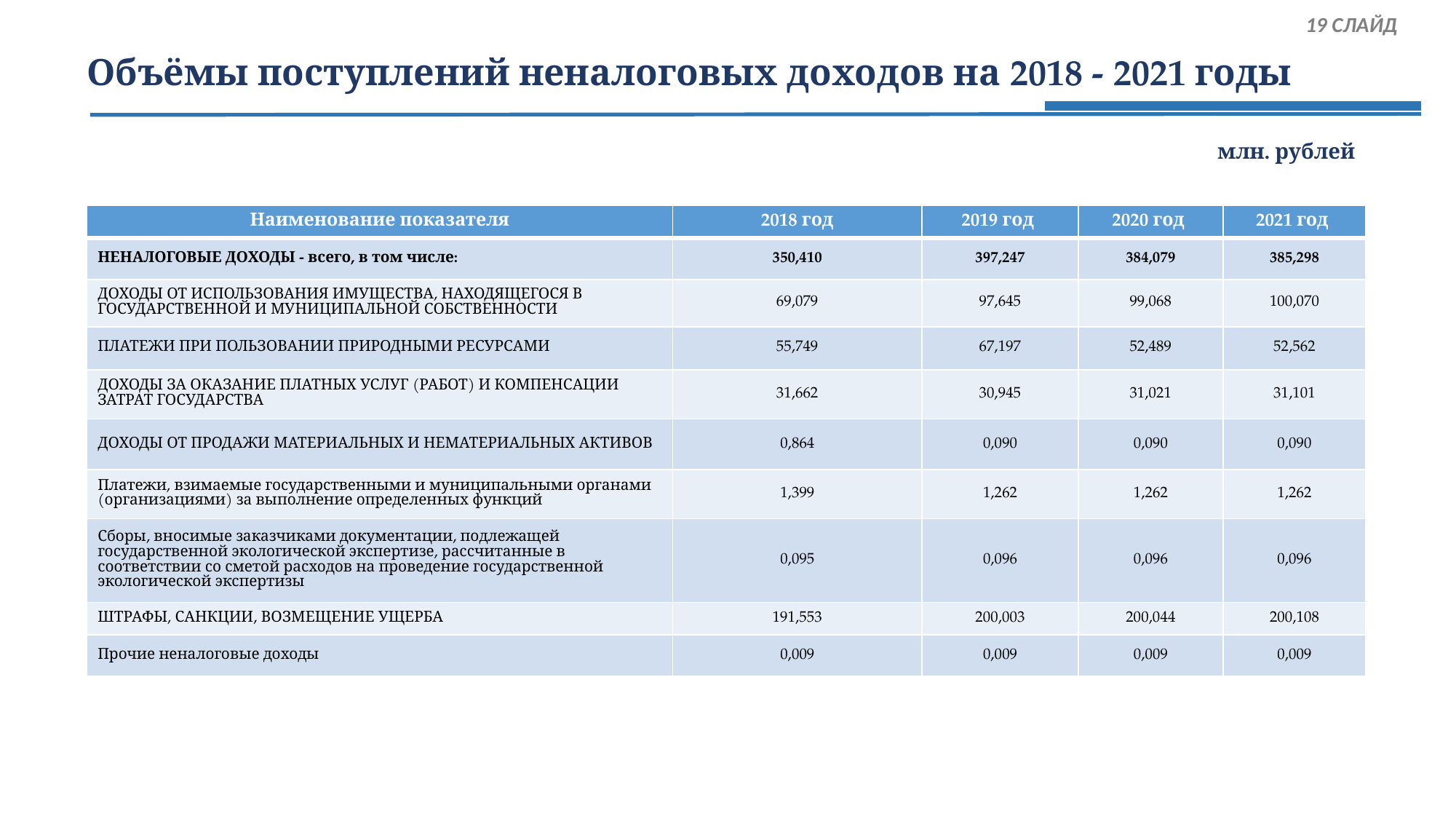

19 СЛАЙД
# Объёмы поступлений неналоговых доходов на 2018 - 2021 годы
млн. рублей
| Наименование показателя | 2018 год | 2019 год | 2020 год | 2021 год |
| --- | --- | --- | --- | --- |
| НЕНАЛОГОВЫЕ ДОХОДЫ - всего, в том числе: | 350,410 | 397,247 | 384,079 | 385,298 |
| ДОХОДЫ ОТ ИСПОЛЬЗОВАНИЯ ИМУЩЕСТВА, НАХОДЯЩЕГОСЯ В ГОСУДАРСТВЕННОЙ И МУНИЦИПАЛЬНОЙ СОБСТВЕННОСТИ | 69,079 | 97,645 | 99,068 | 100,070 |
| ПЛАТЕЖИ ПРИ ПОЛЬЗОВАНИИ ПРИРОДНЫМИ РЕСУРСАМИ | 55,749 | 67,197 | 52,489 | 52,562 |
| ДОХОДЫ ЗА ОКАЗАНИЕ ПЛАТНЫХ УСЛУГ (РАБОТ) И КОМПЕНСАЦИИ ЗАТРАТ ГОСУДАРСТВА | 31,662 | 30,945 | 31,021 | 31,101 |
| ДОХОДЫ ОТ ПРОДАЖИ МАТЕРИАЛЬНЫХ И НЕМАТЕРИАЛЬНЫХ АКТИВОВ | 0,864 | 0,090 | 0,090 | 0,090 |
| Платежи, взимаемые государственными и муниципальными органами (организациями) за выполнение определенных функций | 1,399 | 1,262 | 1,262 | 1,262 |
| Сборы, вносимые заказчиками документации, подлежащей государственной экологической экспертизе, рассчитанные в соответствии со сметой расходов на проведение государственной экологической экспертизы | 0,095 | 0,096 | 0,096 | 0,096 |
| ШТРАФЫ, САНКЦИИ, ВОЗМЕЩЕНИЕ УЩЕРБА | 191,553 | 200,003 | 200,044 | 200,108 |
| Прочие неналоговые доходы | 0,009 | 0,009 | 0,009 | 0,009 |